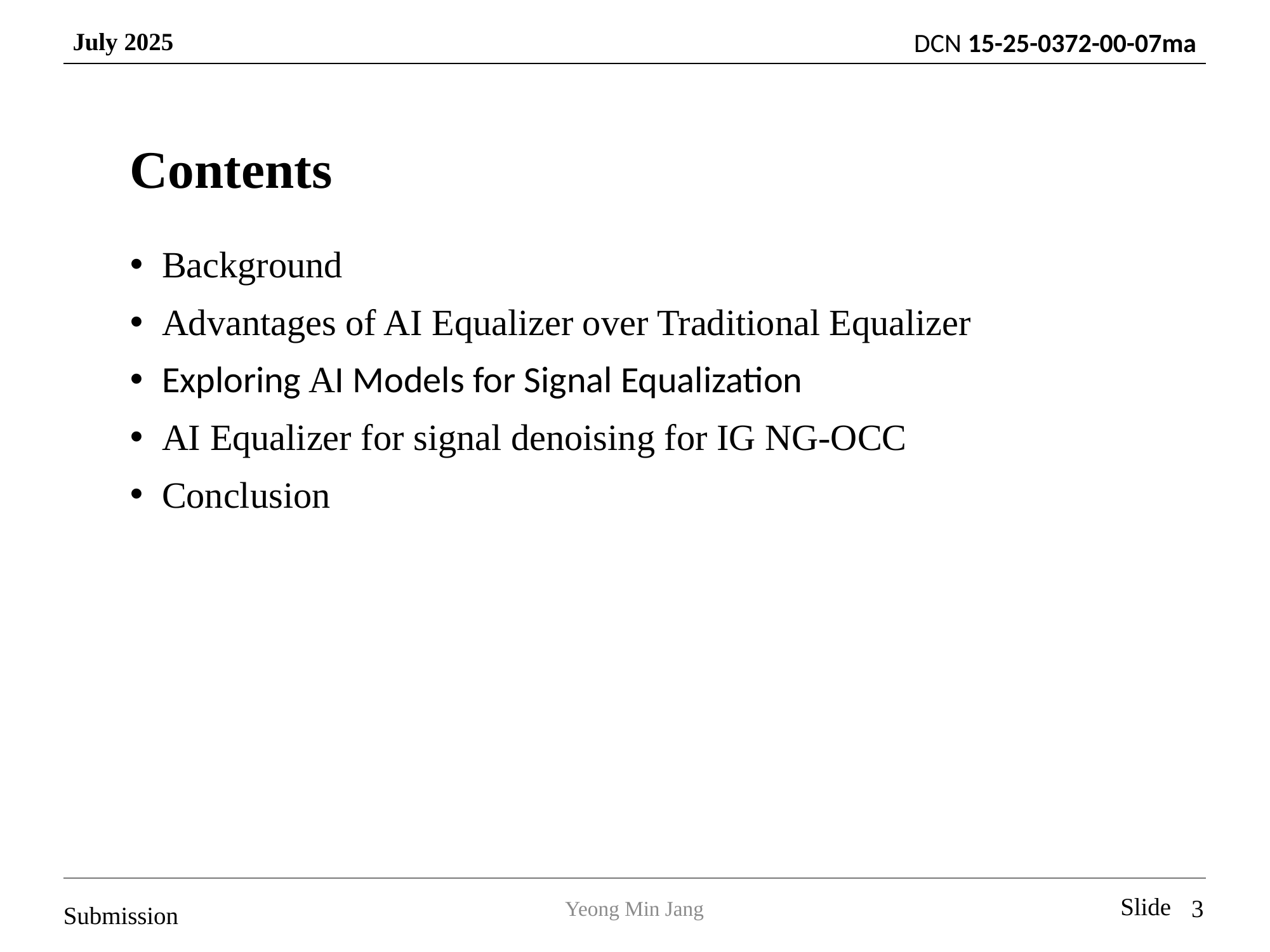

# Contents
Background
Advantages of AI Equalizer over Traditional Equalizer
Exploring AI Models for Signal Equalization
AI Equalizer for signal denoising for IG NG-OCC
Conclusion